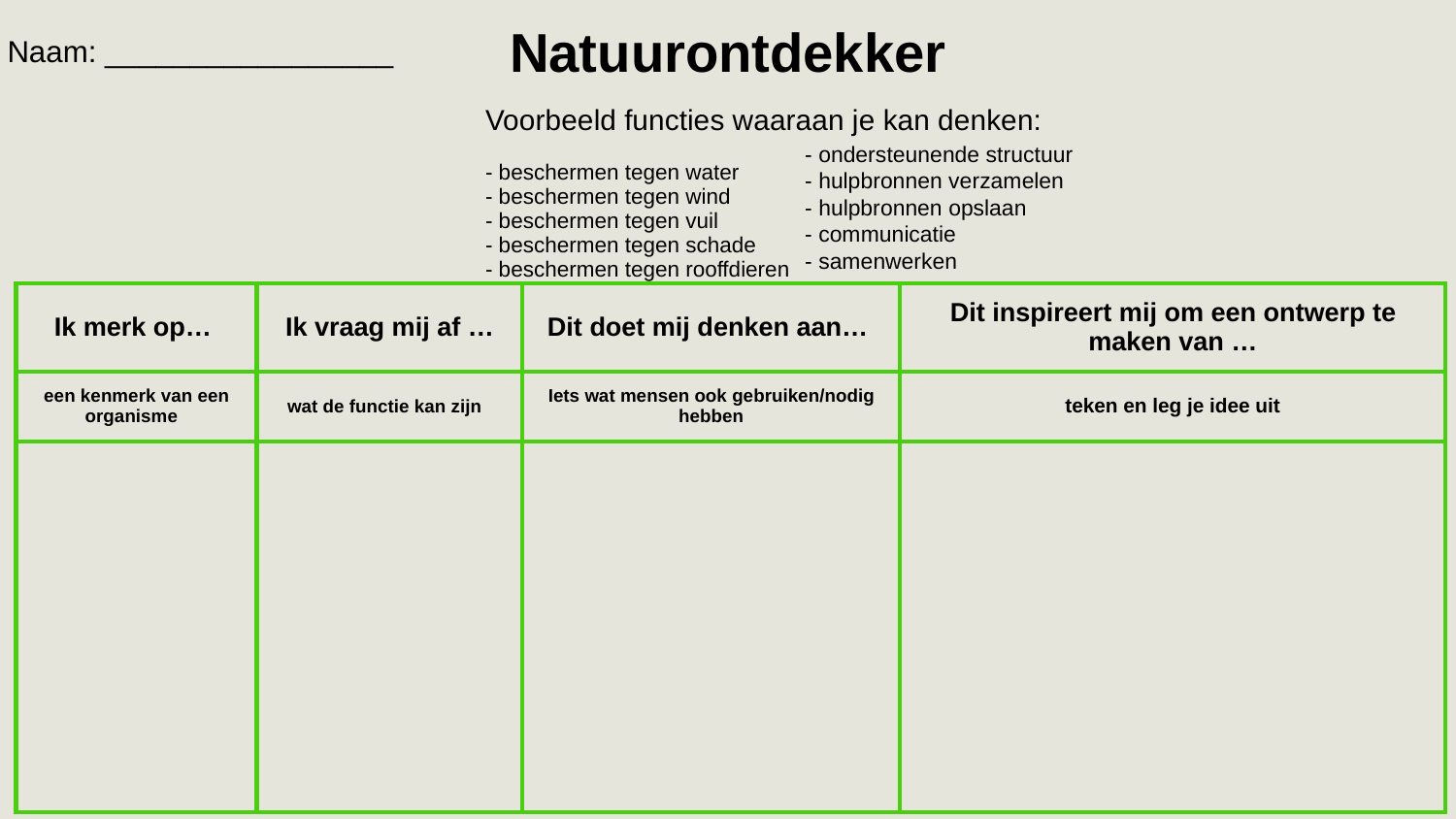

Natuurontdekker
Naam: _________________
Voorbeeld functies waaraan je kan denken:

- beschermen tegen water
- beschermen tegen wind
- beschermen tegen vuil
- beschermen tegen schade
- beschermen tegen rooffdieren

- ondersteunende structuur
- hulpbronnen verzamelen
- hulpbronnen opslaan
- communicatie
- samenwerken

| Ik merk op… | Ik vraag mij af … | Dit doet mij denken aan… | Dit inspireert mij om een ontwerp te maken van … |
| --- | --- | --- | --- |
| een kenmerk van een organisme | wat de functie kan zijn | Iets wat mensen ook gebruiken/nodig hebben | teken en leg je idee uit |
|  |  |  |  |